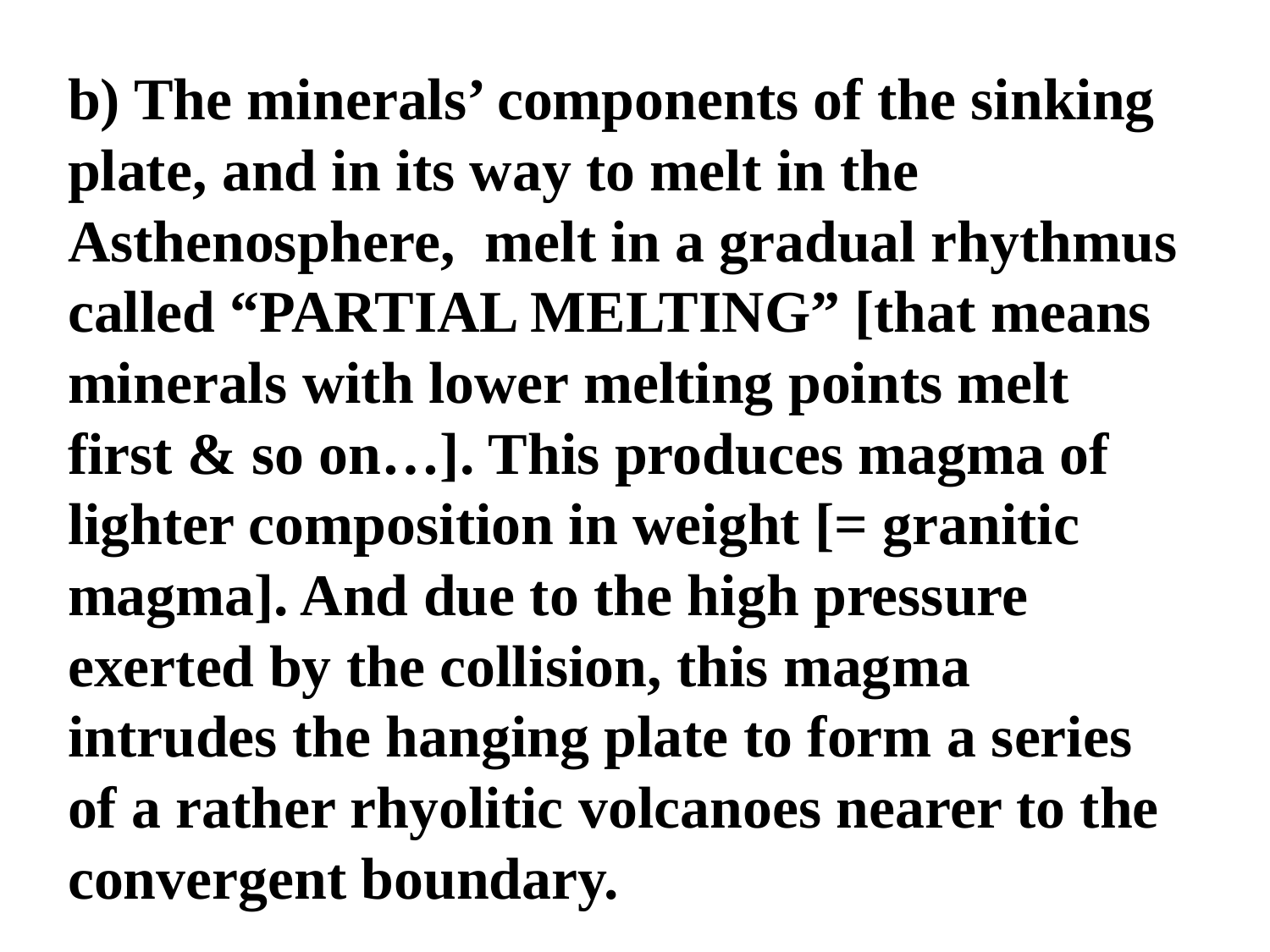

# b) The minerals’ components of the sinking plate, and in its way to melt in the Asthenosphere,  melt in a gradual rhythmus called “PARTIAL MELTING” [that means minerals with lower melting points melt first & so on…]. This produces magma of lighter composition in weight [= granitic magma]. And due to the high pressure exerted by the collision, this magma intrudes the hanging plate to form a series of a rather rhyolitic volcanoes nearer to the convergent boundary.